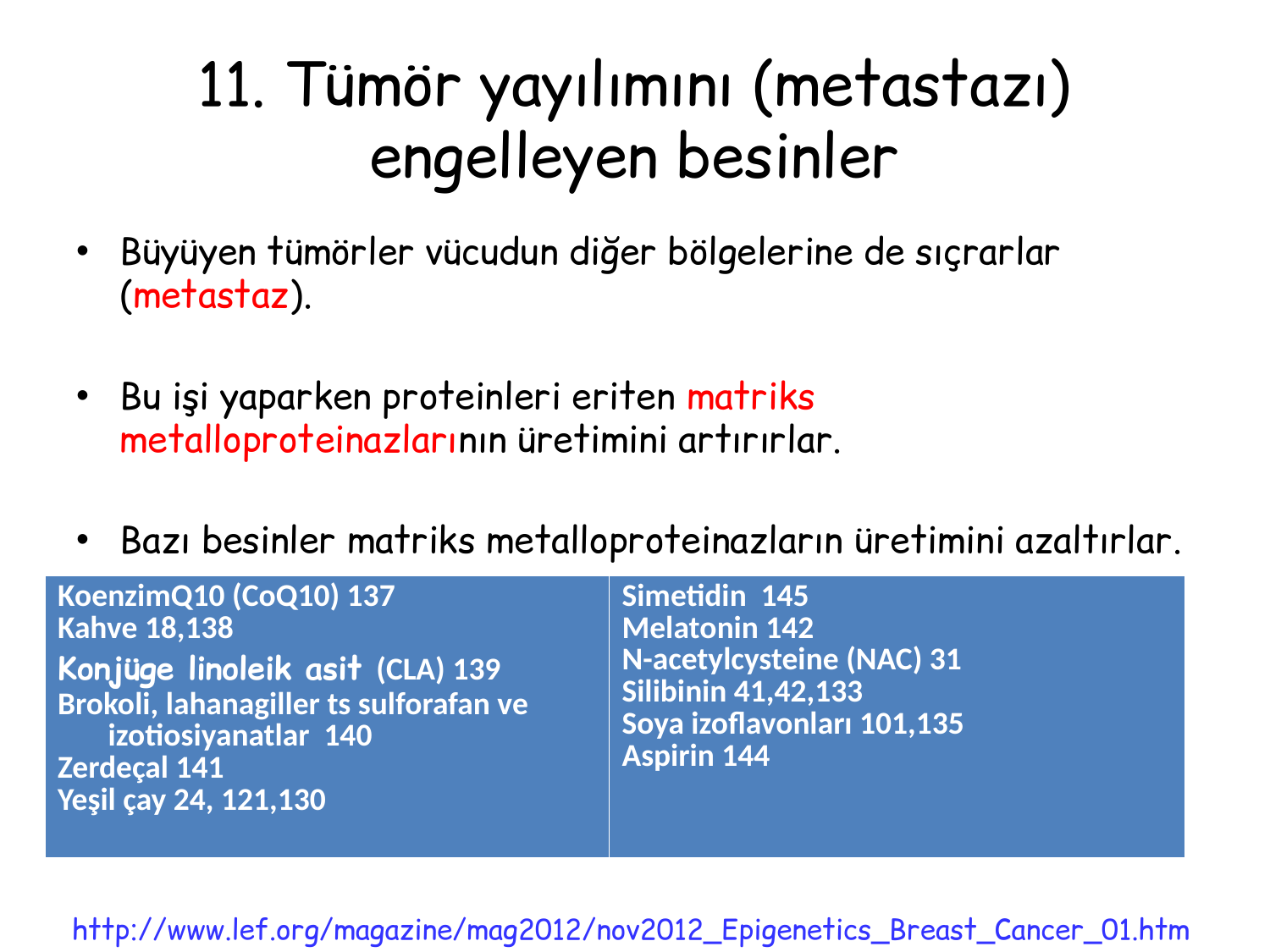

# 11. Tümör yayılımını (metastazı) engelleyen besinler
Büyüyen tümörler vücudun diğer bölgelerine de sıçrarlar (metastaz).

Bu işi yaparken proteinleri eriten matriks metalloproteinazlarının üretimini artırırlar.

Bazı besinler matriks metalloproteinazların üretimini azaltırlar.
| KoenzimQ10 (CoQ10) 137 Kahve 18,138 Konjüge linoleik asit (CLA) 139 Brokoli, lahanagiller ts sulforafan ve izotiosiyanatlar 140 Zerdeçal 141 Yeşil çay 24, 121,130 | Simetidin 145 Melatonin 142 N-acetylcysteine (NAC) 31 Silibinin 41,42,133 Soya izoflavonları 101,135 Aspirin 144 |
| --- | --- |
http://www.lef.org/magazine/mag2012/nov2012_Epigenetics_Breast_Cancer_01.htm